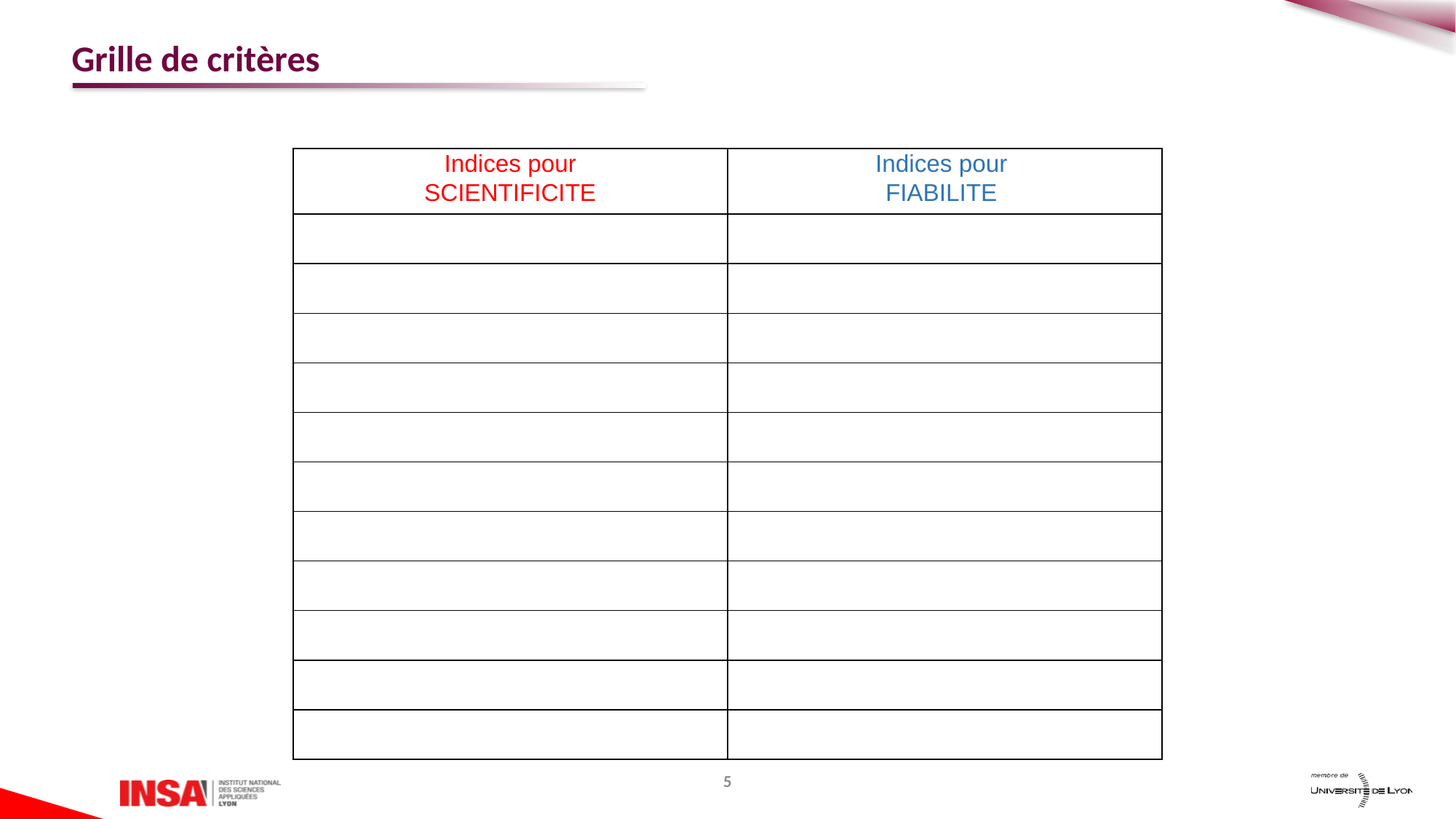

# Grille de critères
| Indices pour SCIENTIFICITE | Indices pour FIABILITE |
| --- | --- |
|  |  |
|  |  |
|  |  |
|  |  |
|  |  |
|  |  |
|  |  |
|  |  |
|  |  |
|  |  |
|  |  |
5